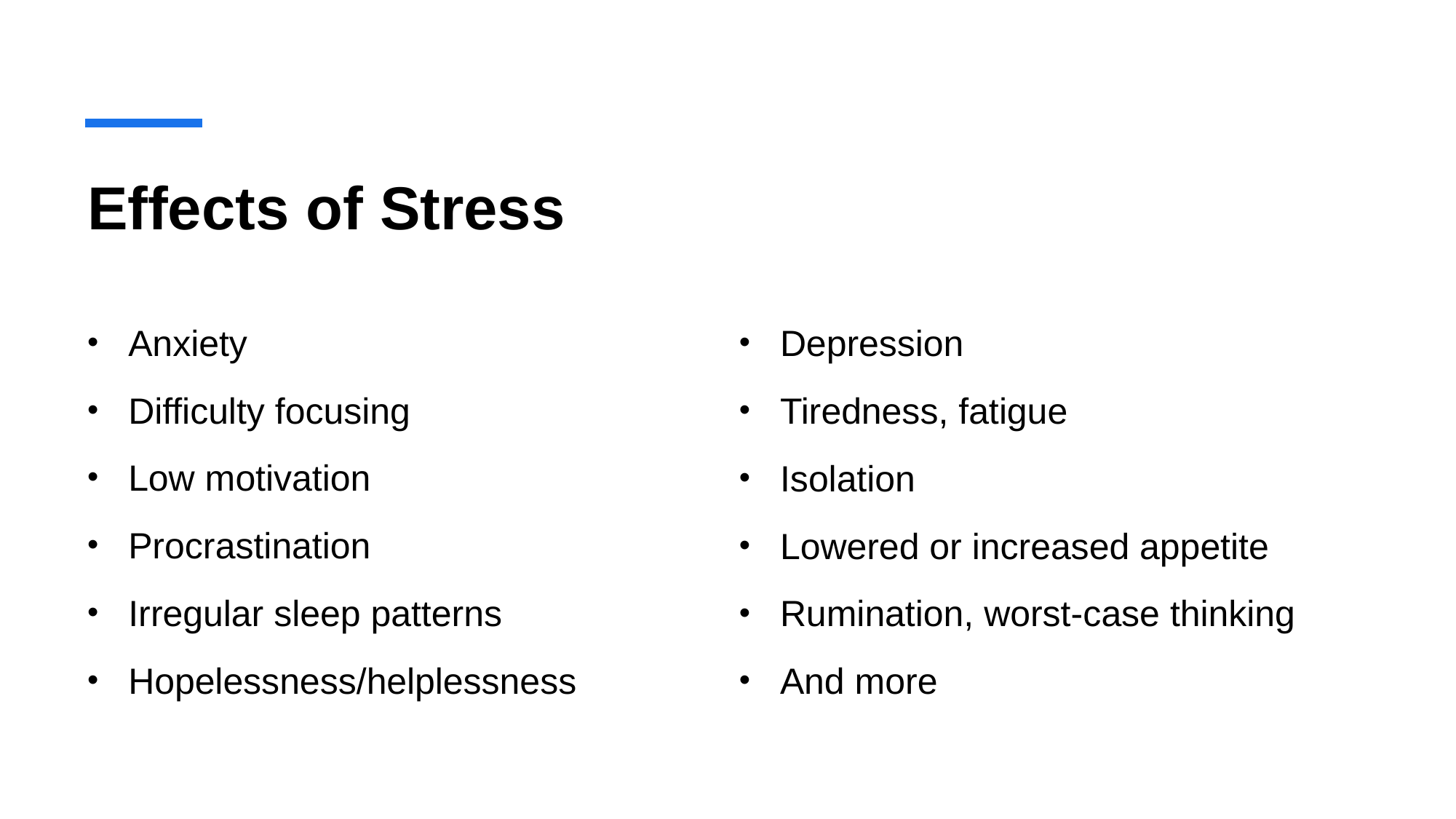

# Effects of Stress
Anxiety
Difficulty focusing
Low motivation
Procrastination
Irregular sleep patterns
Hopelessness/helplessness
Depression
Tiredness, fatigue
Isolation
Lowered or increased appetite
Rumination, worst-case thinking
And more